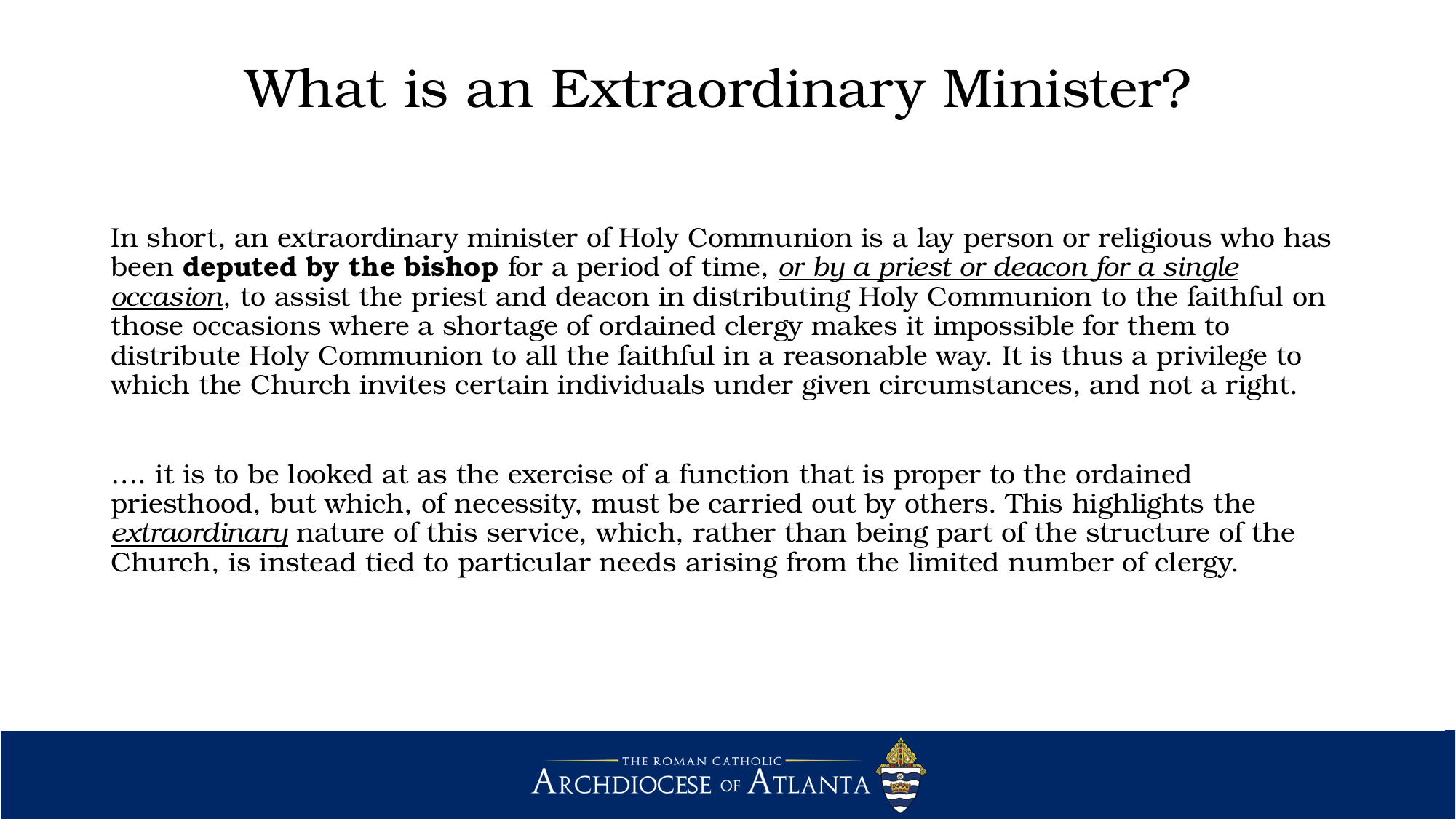

# What is an Extraordinary Minister?
In short, an extraordinary minister of Holy Communion is a lay person or religious who has been deputed by the bishop for a period of time, or by a priest or deacon for a single occasion, to assist the priest and deacon in distributing Holy Communion to the faithful on those occasions where a shortage of ordained clergy makes it impossible for them to distribute Holy Communion to all the faithful in a reasonable way. It is thus a privilege to which the Church invites certain individuals under given circumstances, and not a right.

…. it is to be looked at as the exercise of a function that is proper to the ordained priesthood, but which, of necessity, must be carried out by others. This highlights the extraordinary nature of this service, which, rather than being part of the structure of the Church, is instead tied to particular needs arising from the limited number of clergy.